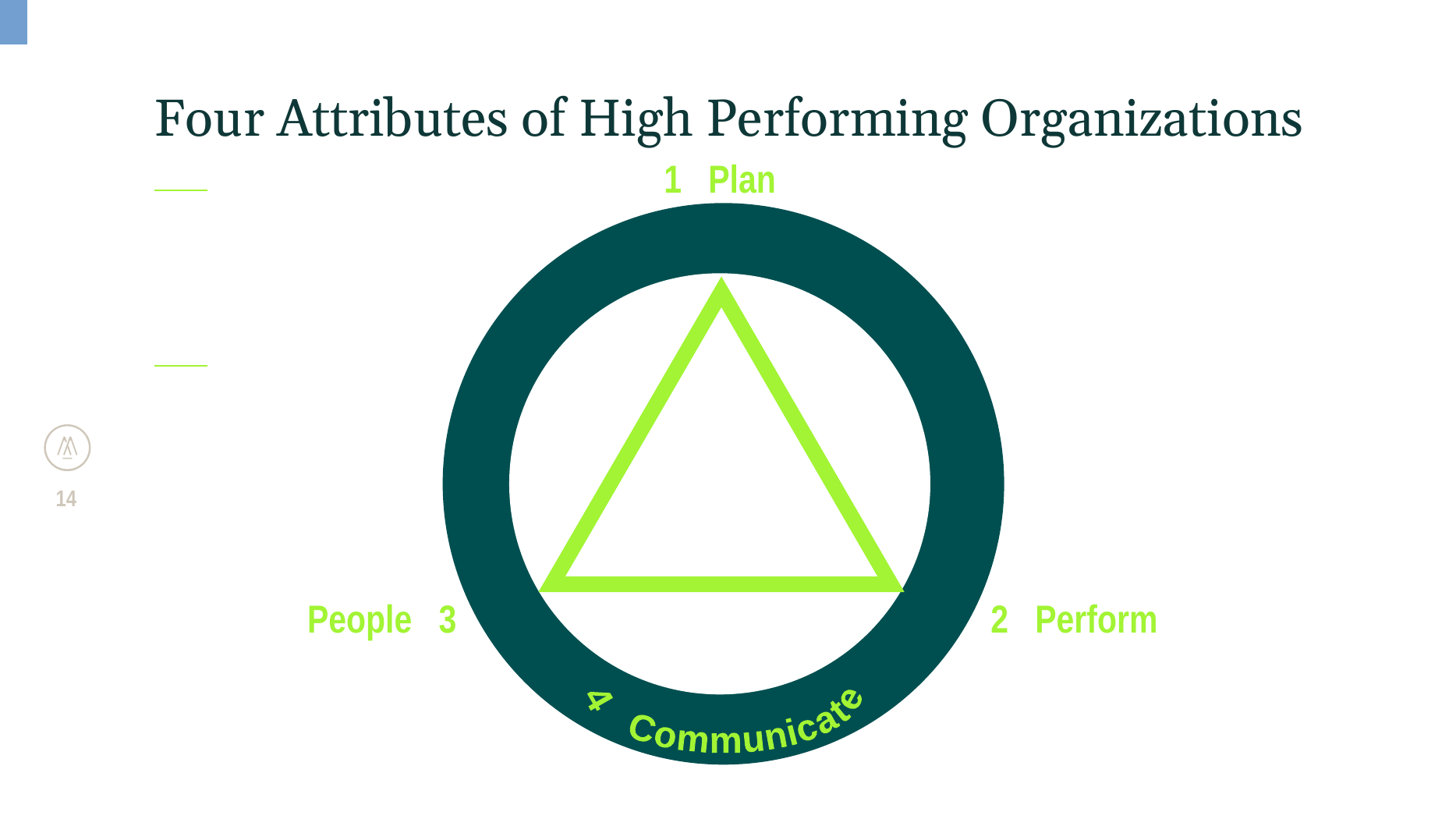

# Four Attributes of High Performing Organizations
1   Plan

14
People   3
2   Perform
4   Communicate